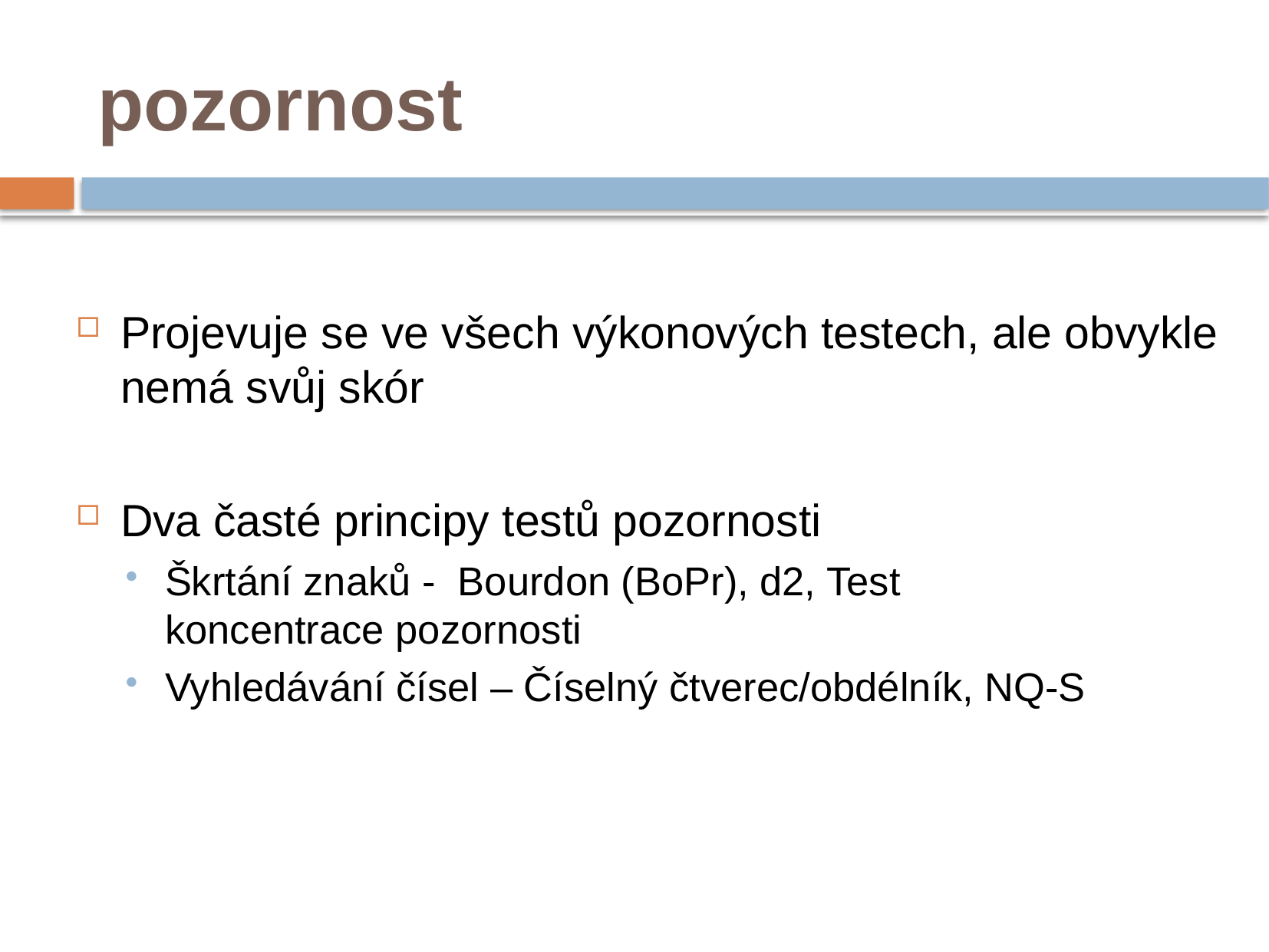

# pozornost
Projevuje se ve všech výkonových testech, ale obvykle nemá svůj skór

Dva časté principy testů pozornosti
Škrtání znaků -  Bourdon (BoPr), d2, Test koncentrace pozornosti
Vyhledávání čísel – Číselný čtverec/obdélník, NQ-S